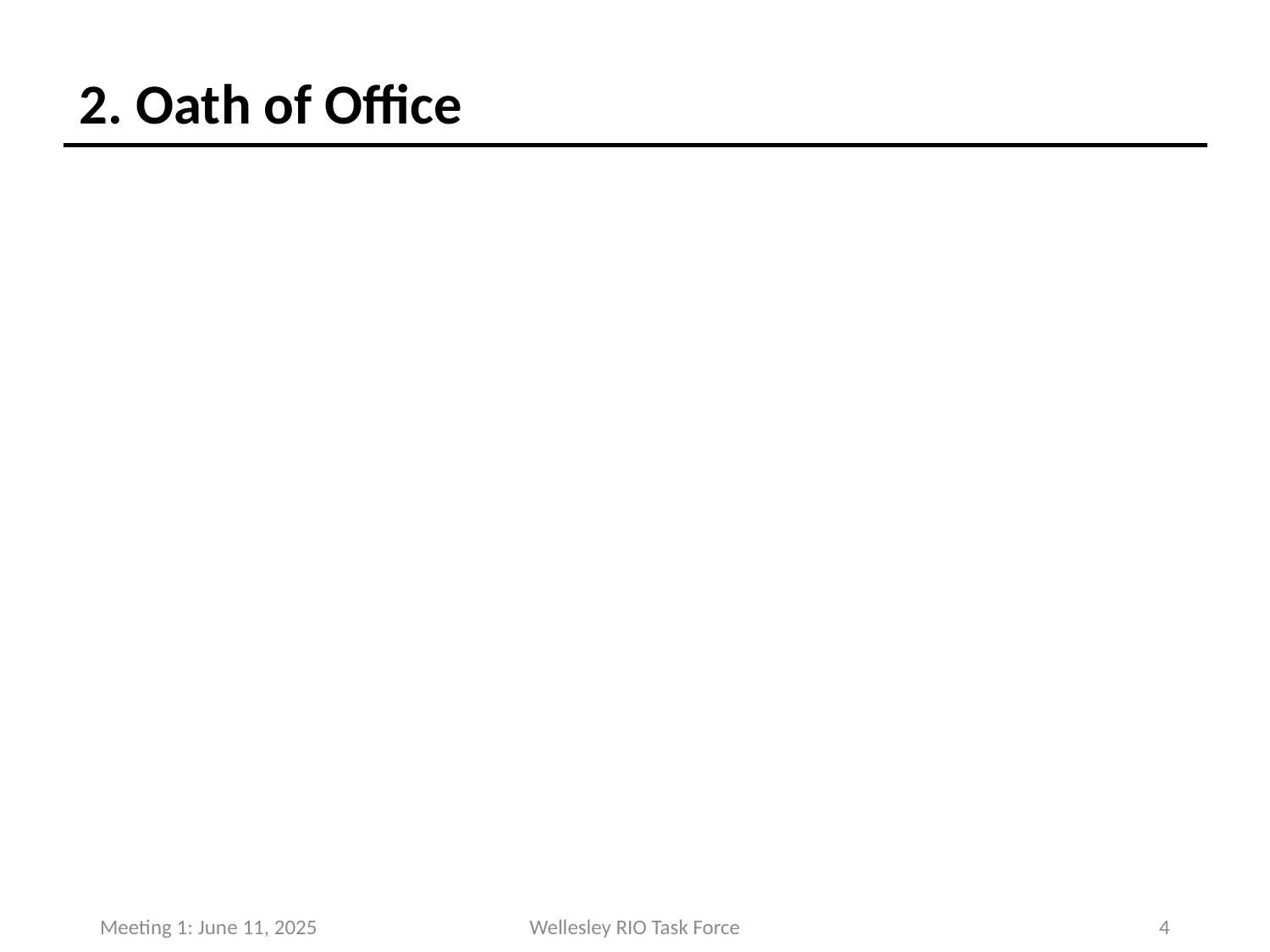

# 2. Oath of Office
Meeting 1: June 11, 2025
Wellesley RIO Task Force
4